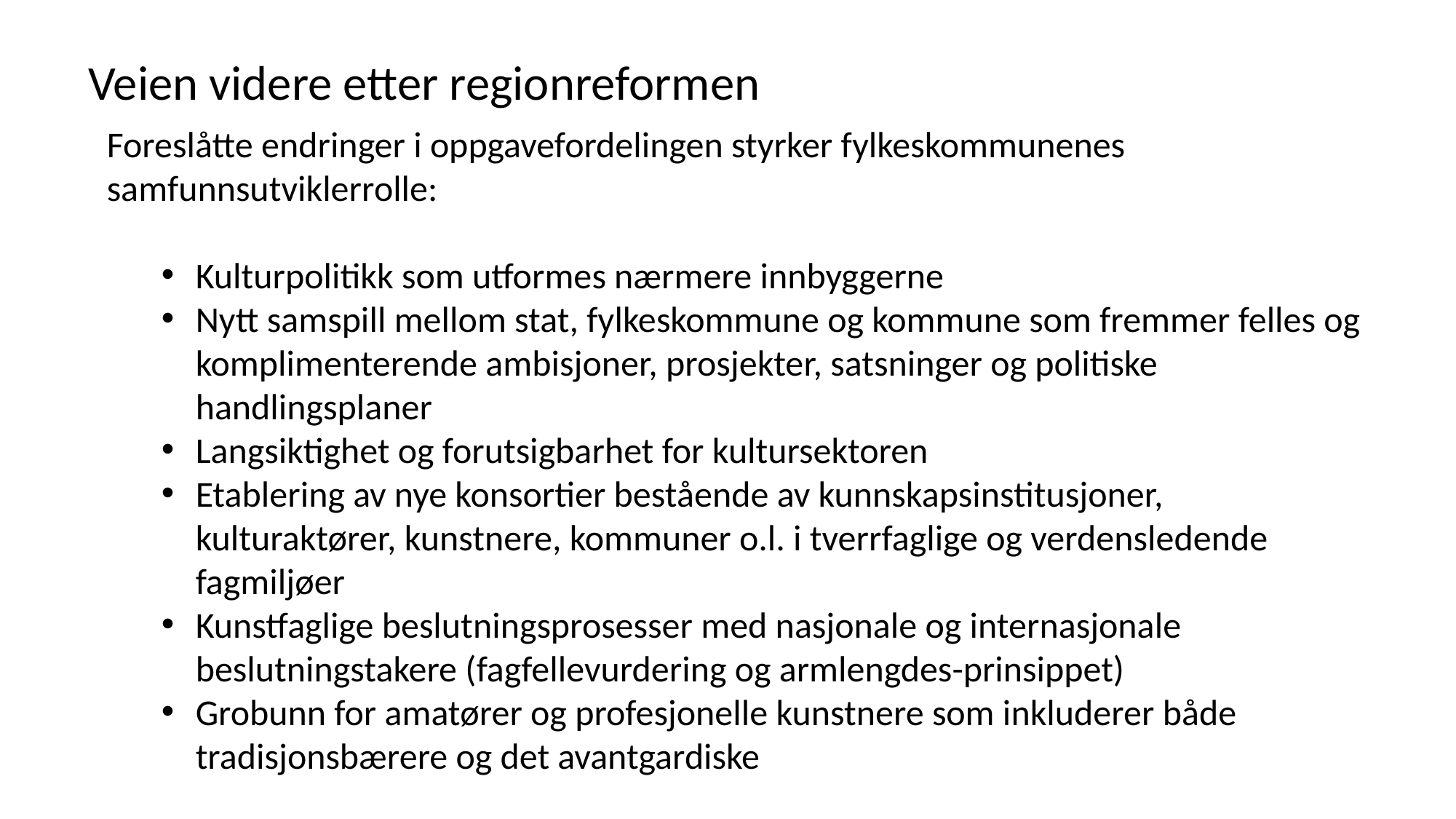

Veien videre etter regionreformen
Foreslåtte endringer i oppgavefordelingen styrker fylkeskommunenes samfunnsutviklerrolle:

Kulturpolitikk som utformes nærmere innbyggerne
Nytt samspill mellom stat, fylkeskommune og kommune som fremmer felles og komplimenterende ambisjoner, prosjekter, satsninger og politiske handlingsplaner
Langsiktighet og forutsigbarhet for kultursektoren
Etablering av nye konsortier bestående av kunnskapsinstitusjoner, kulturaktører, kunstnere, kommuner o.l. i tverrfaglige og verdensledende fagmiljøer
Kunstfaglige beslutningsprosesser med nasjonale og internasjonale beslutningstakere (fagfellevurdering og armlengdes-prinsippet)
Grobunn for amatører og profesjonelle kunstnere som inkluderer både tradisjonsbærere og det avantgardiske